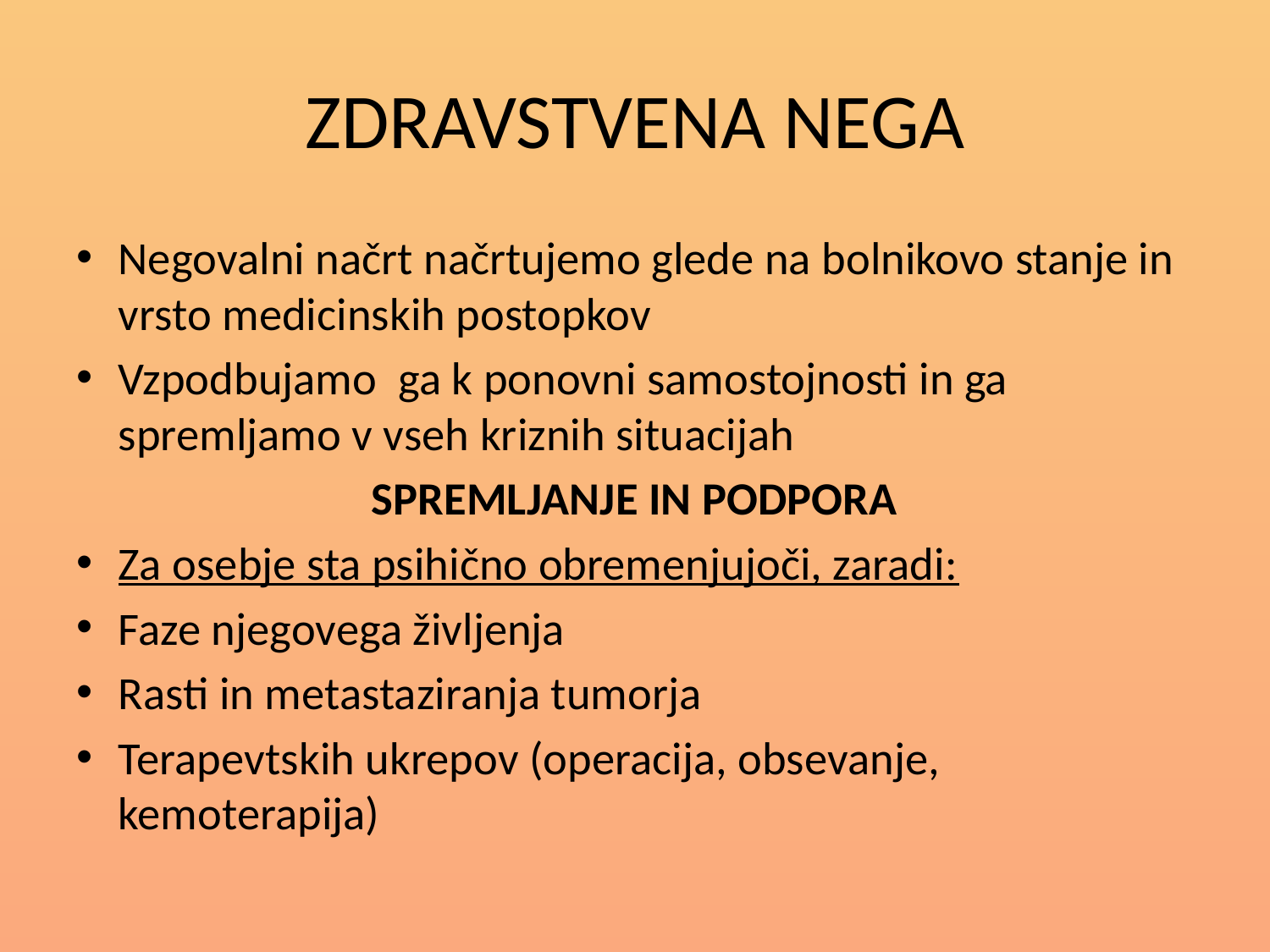

# ZDRAVSTVENA NEGA
Negovalni načrt načrtujemo glede na bolnikovo stanje in vrsto medicinskih postopkov
Vzpodbujamo  ga k ponovni samostojnosti in ga spremljamo v vseh kriznih situacijah
SPREMLJANJE IN PODPORA
Za osebje sta psihično obremenjujoči, zaradi:
Faze njegovega življenja
Rasti in metastaziranja tumorja
Terapevtskih ukrepov (operacija, obsevanje, kemoterapija)